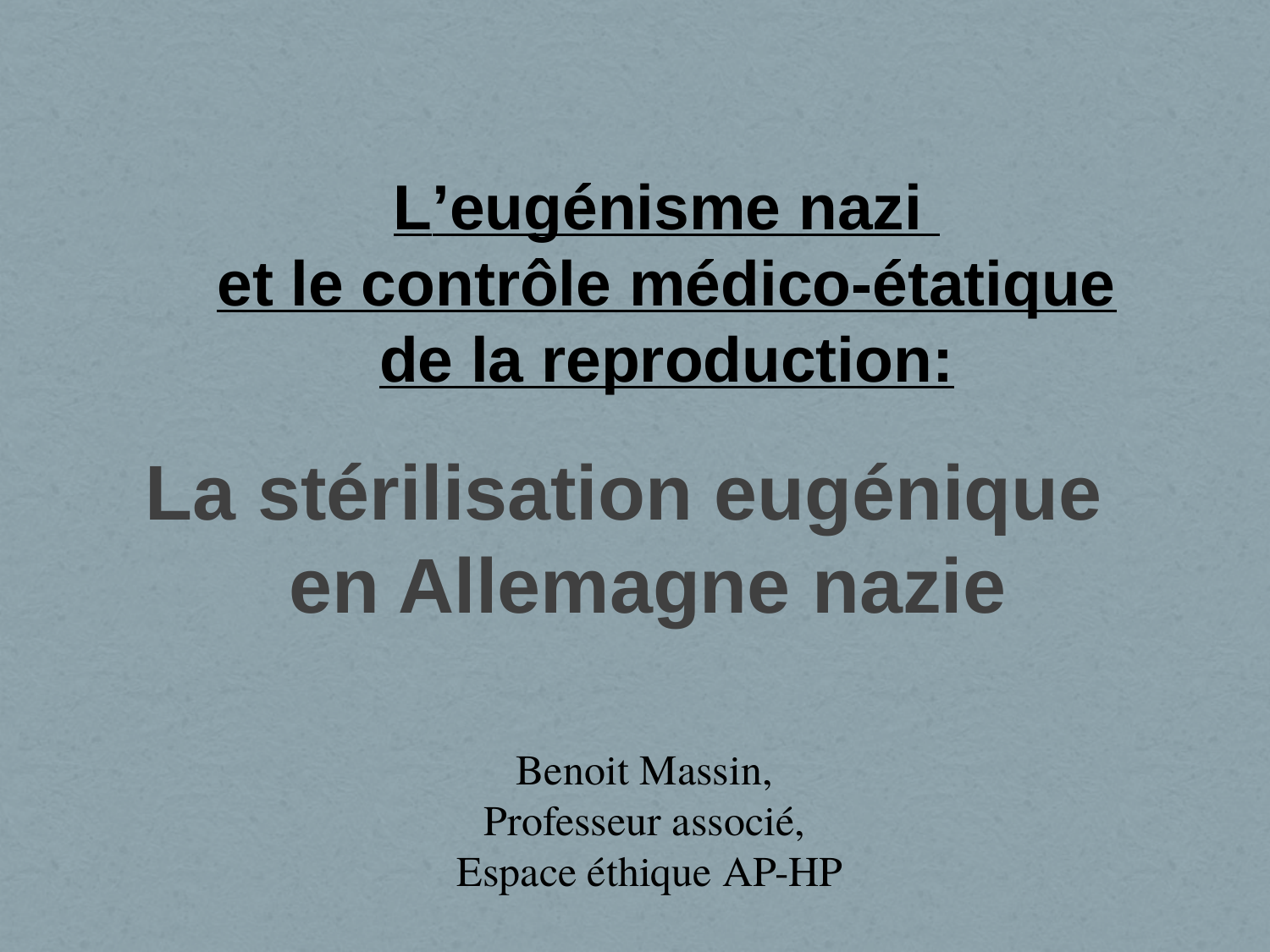

# L’eugénisme nazi et le contrôle médico-étatique de la reproduction:
La stérilisation eugénique en Allemagne nazie
Benoit Massin,
Professeur associé,
Espace éthique AP-HP